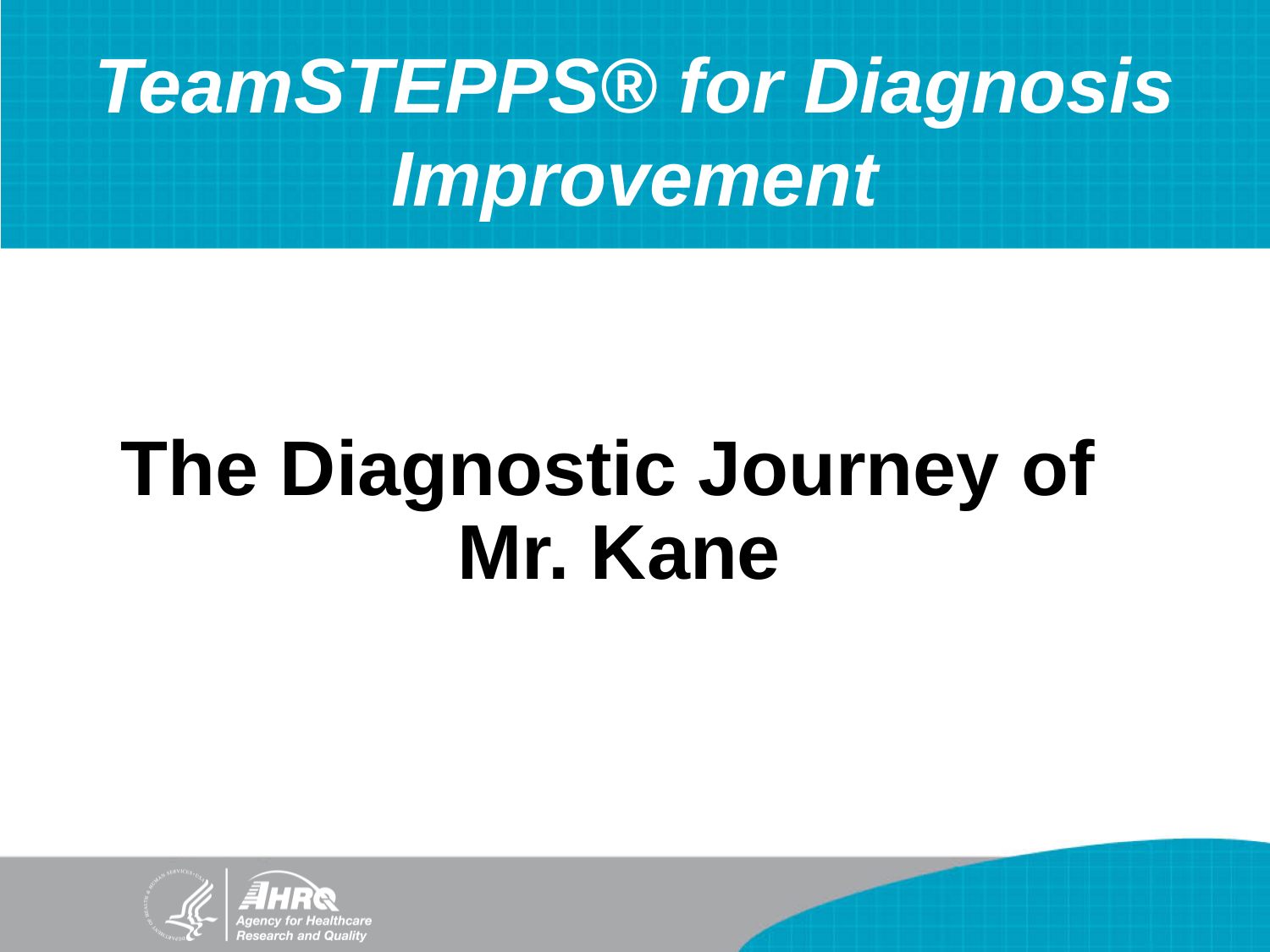

TeamSTEPPS® for Diagnosis Improvement
# The Diagnostic Journey of Mr. Kane